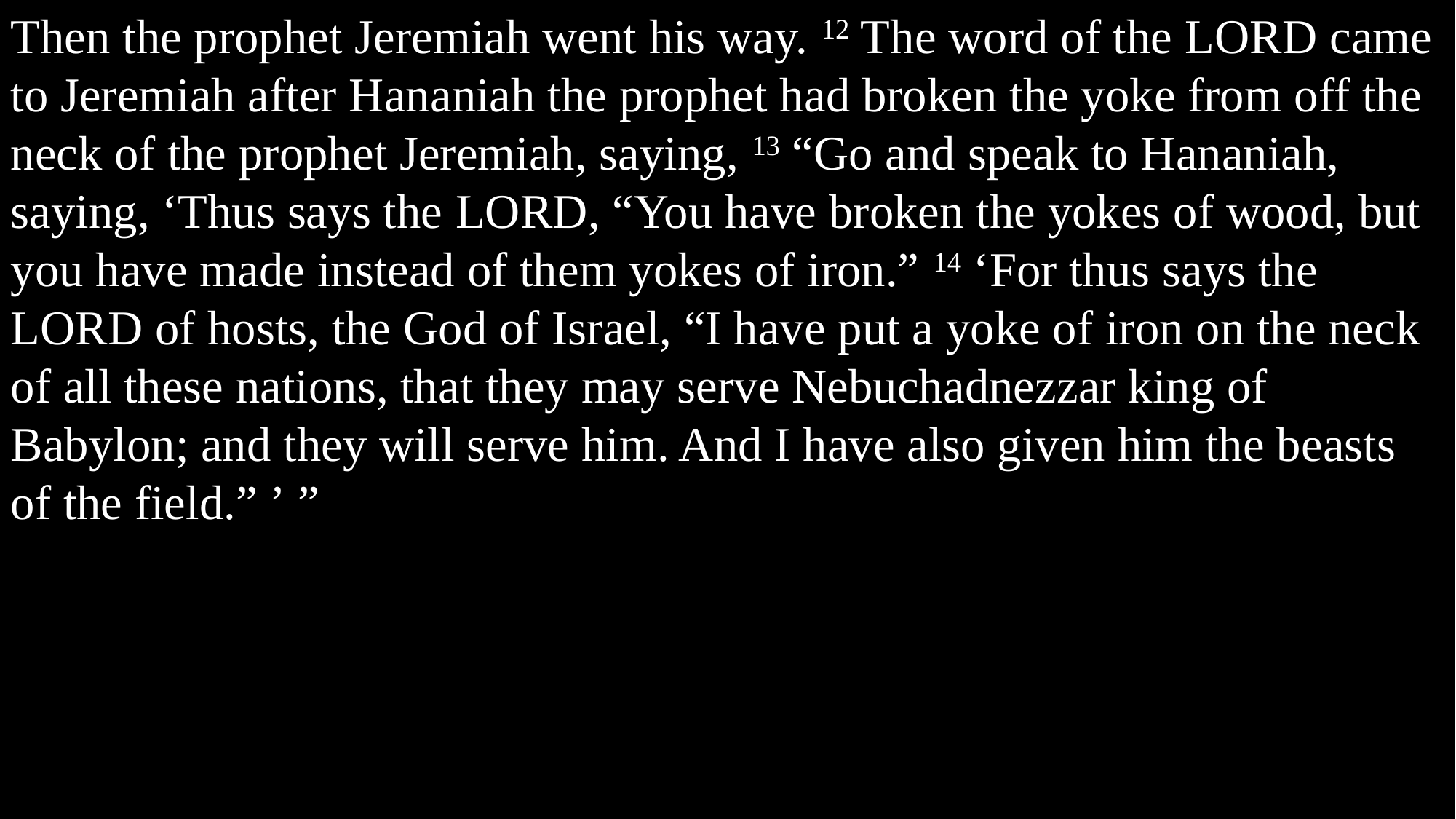

Then the prophet Jeremiah went his way. 12 The word of the Lord came to Jeremiah after Hananiah the prophet had broken the yoke from off the neck of the prophet Jeremiah, saying, 13 “Go and speak to Hananiah, saying, ‘Thus says the Lord, “You have broken the yokes of wood, but you have made instead of them yokes of iron.” 14 ‘For thus says the Lord of hosts, the God of Israel, “I have put a yoke of iron on the neck of all these nations, that they may serve Nebuchadnezzar king of Babylon; and they will serve him. And I have also given him the beasts of the field.” ’ ”